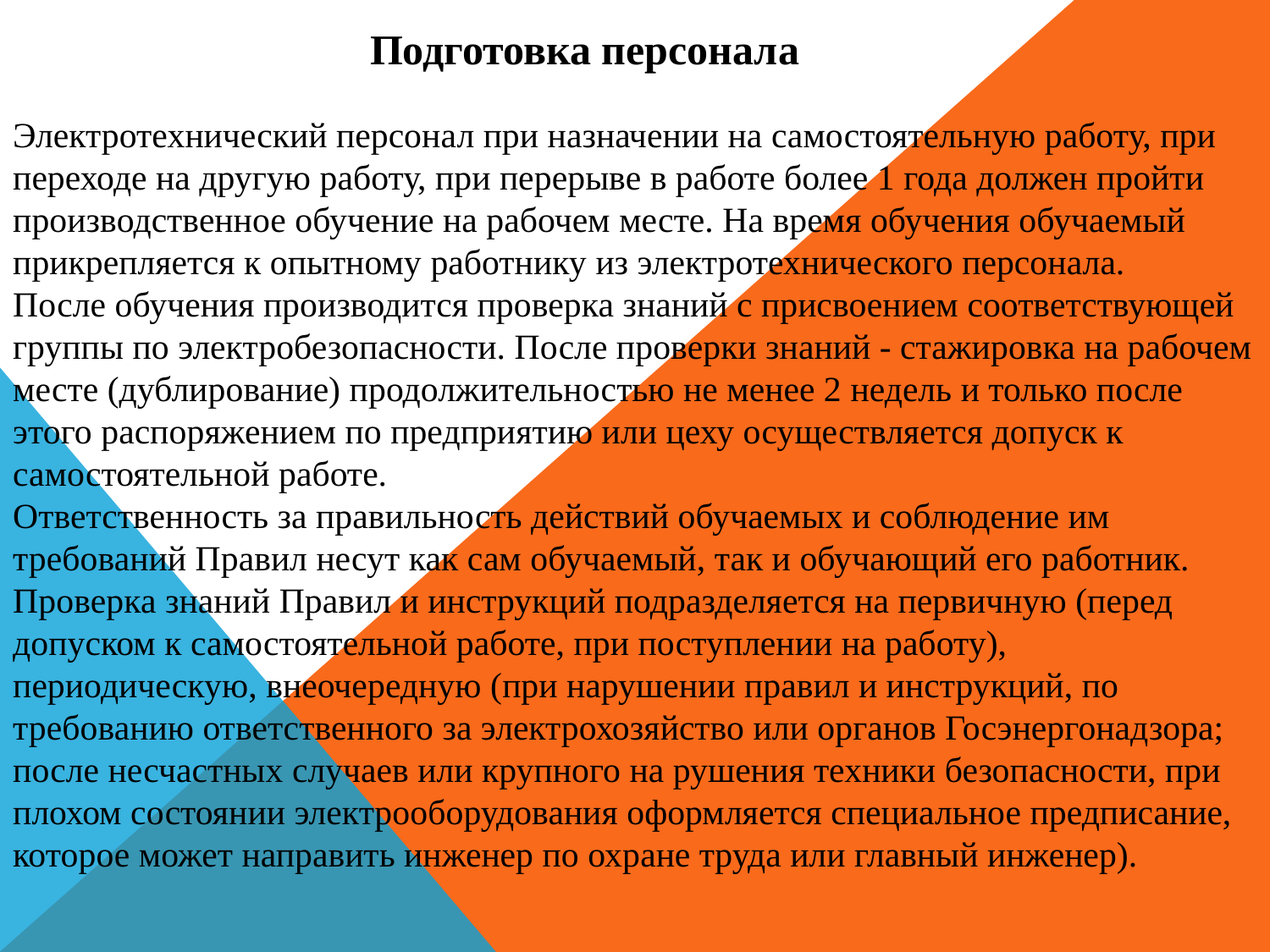

Подготовка персонала
Электротехнический персонал при назначении на самостоятельную работу, при переходе на другую работу, при перерыве в работе более 1 года должен пройти производственное обучение на рабочем месте. На время обучения обучаемый прикрепляется к опытному работнику из электротехнического персонала.
После обучения производится проверка знаний с присвоением соответствующей группы по электробезопасности. После проверки знаний - стажировка на рабочем месте (дублирование) продолжительностью не менее 2 недель и только после этого распоряжением по предприятию или цеху осуществляется допуск к самостоятельной работе.
Ответственность за правильность действий обучаемых и соблюдение им требований Правил несут как сам обучаемый, так и обучающий его работник.
Проверка знаний Правил и инструкций подразделяется на первичную (перед допуском к самостоятельной работе, при поступлении на работу), периодическую, внеочередную (при нарушении правил и инструкций, по требованию ответственного за электрохозяйство или органов Госэнергонадзора; после несчастных случаев или крупного на рушения техники безопасности, при плохом состоянии электрооборудования оформляется специальное предписание, которое может направить инженер по охране труда или главный инженер).